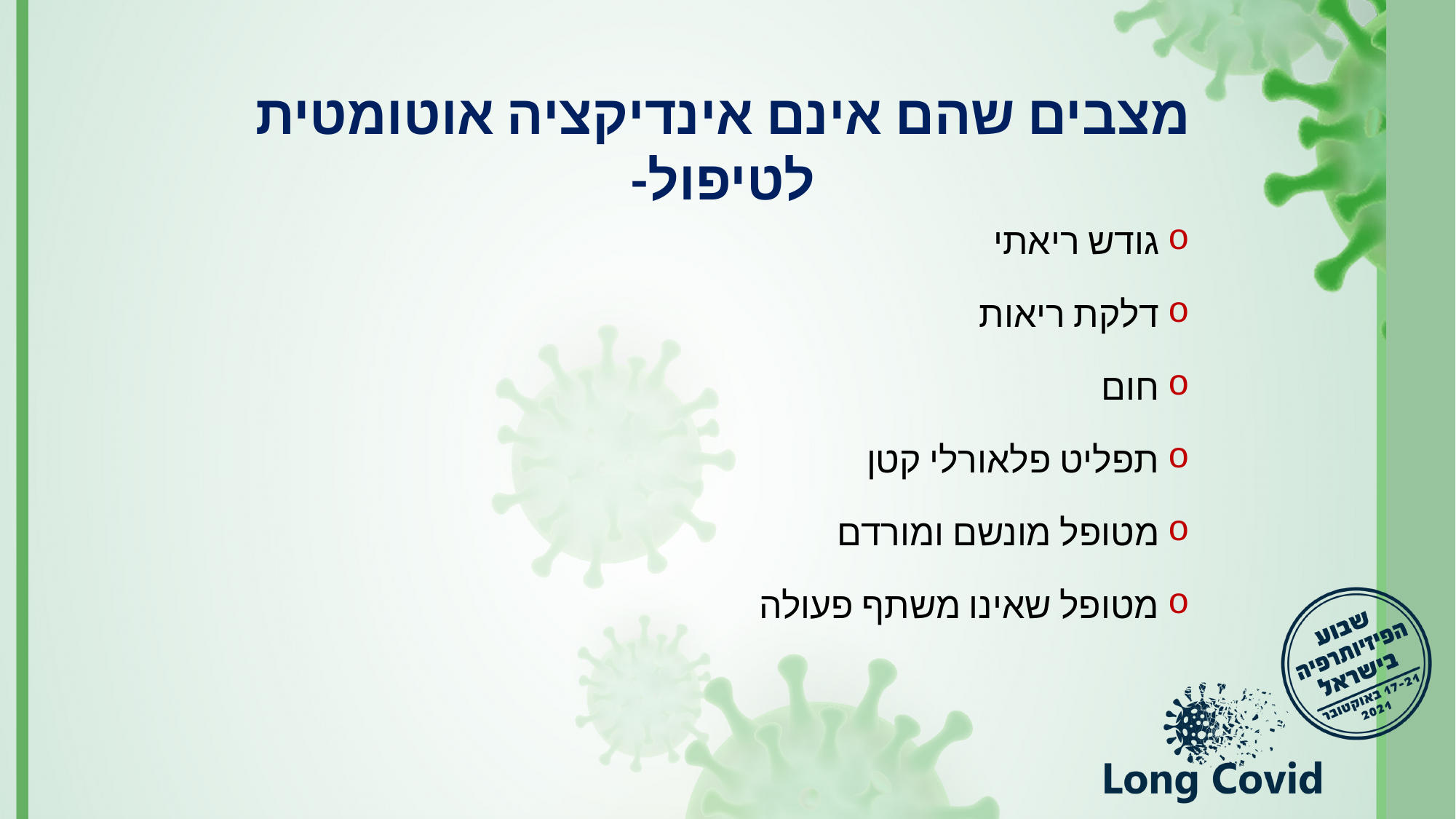

# מצבים שהם אינם אינדיקציה אוטומטית לטיפול-
 גודש ריאתי
 דלקת ריאות
 חום
 תפליט פלאורלי קטן
 מטופל מונשם ומורדם
 מטופל שאינו משתף פעולה